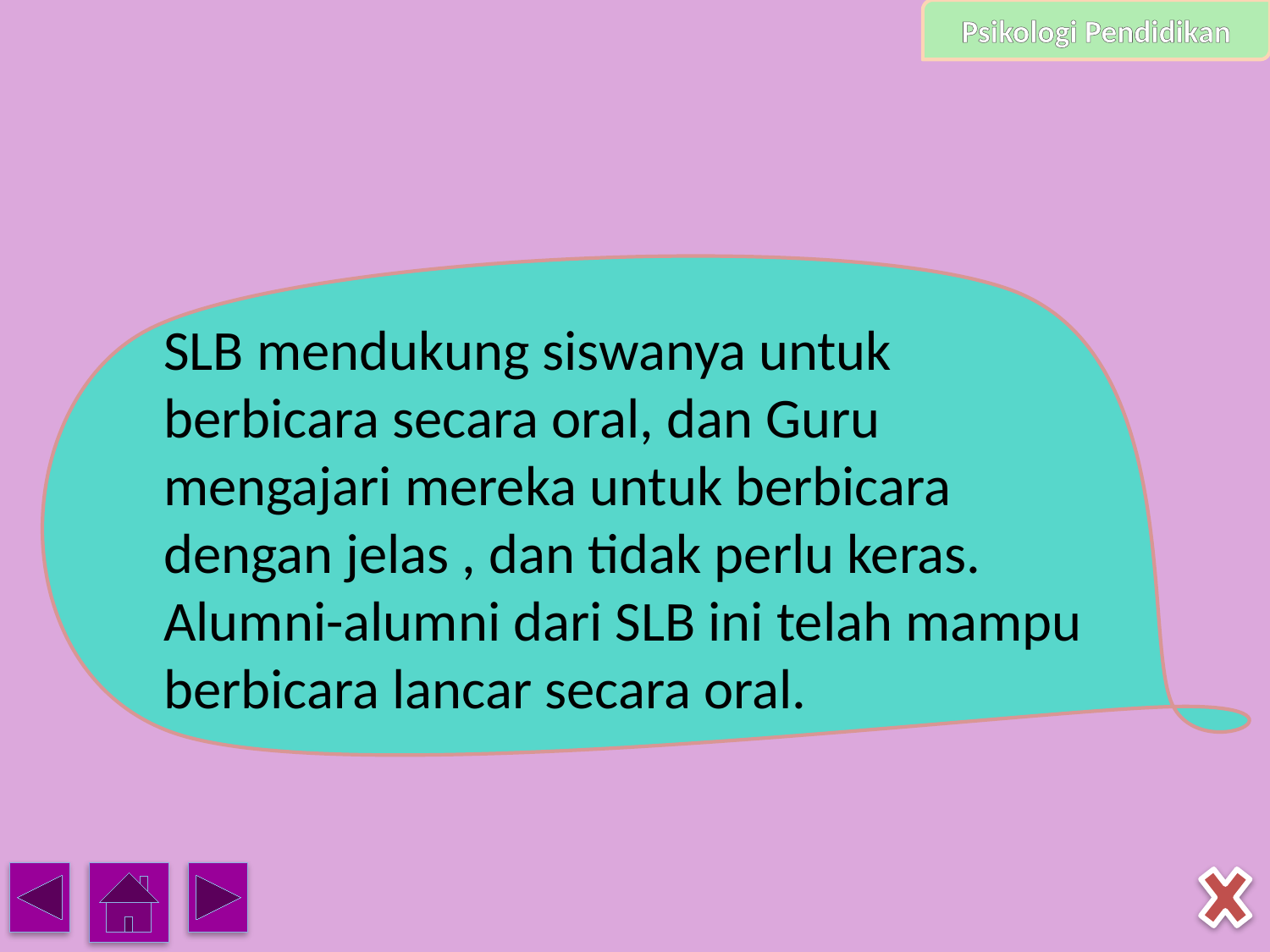

Psikologi Pendidikan
#

	SLB mendukung siswanya untuk berbicara secara oral, dan Guru mengajari mereka untuk berbicara dengan jelas , dan tidak perlu keras. Alumni-alumni dari SLB ini telah mampu berbicara lancar secara oral.